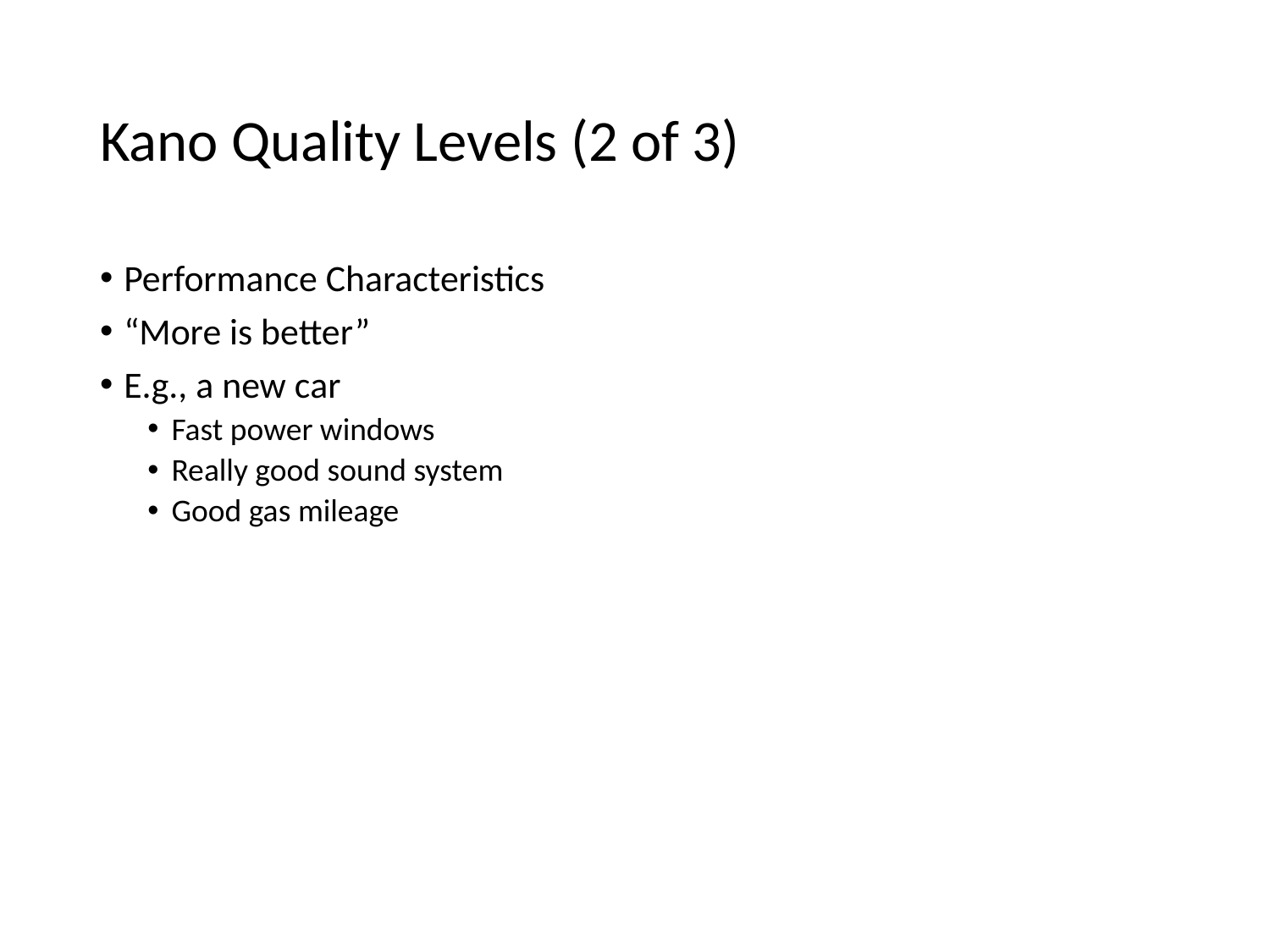

# Kano Quality Levels (2 of 3)
Performance Characteristics
“More is better”
E.g., a new car
Fast power windows
Really good sound system
Good gas mileage